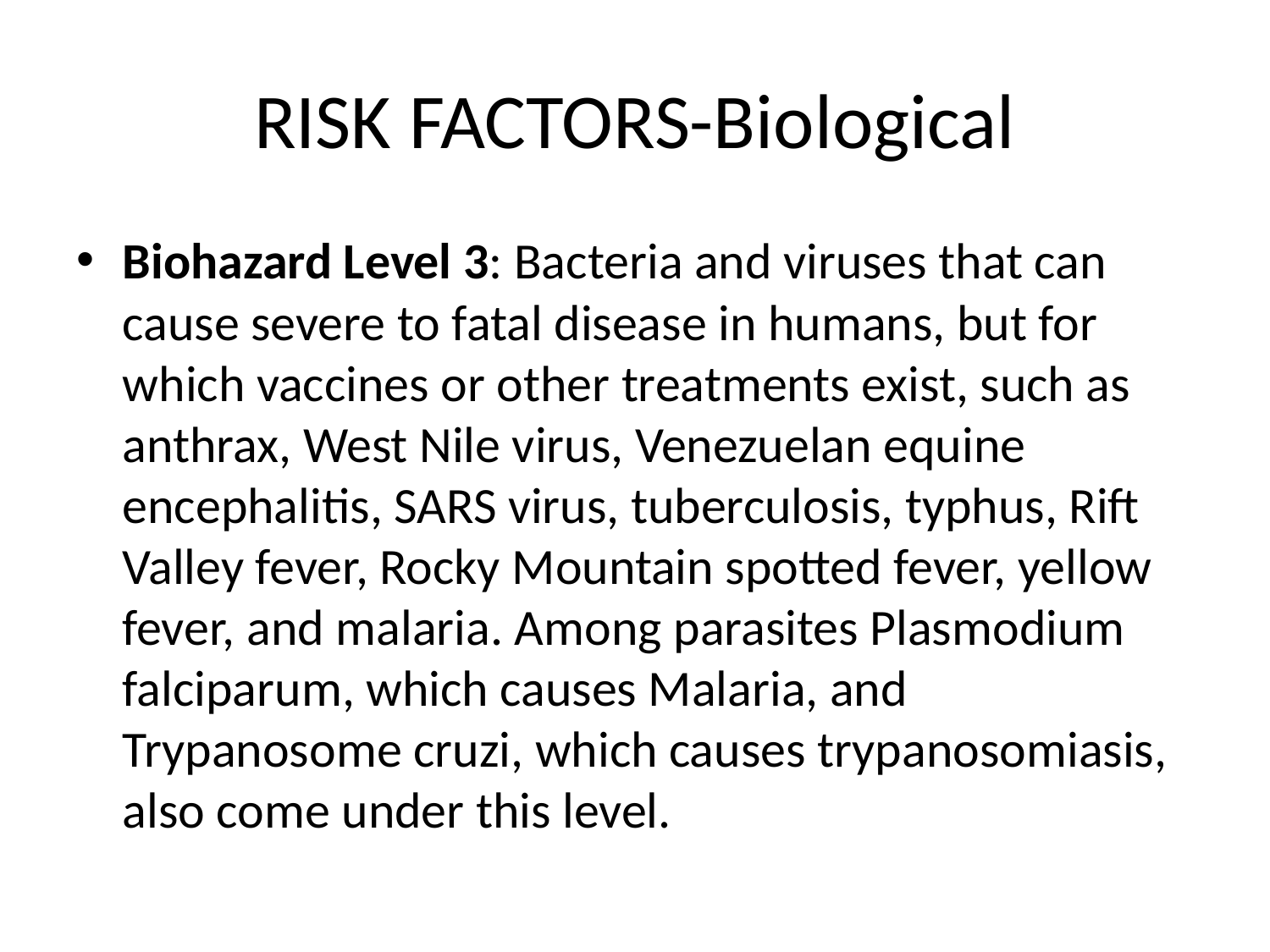

# RISK FACTORS-Biological
Biohazard Level 3: Bacteria and viruses that can cause severe to fatal disease in humans, but for which vaccines or other treatments exist, such as anthrax, West Nile virus, Venezuelan equine encephalitis, SARS virus, tuberculosis, typhus, Rift Valley fever, Rocky Mountain spotted fever, yellow fever, and malaria. Among parasites Plasmodium falciparum, which causes Malaria, and Trypanosome cruzi, which causes trypanosomiasis, also come under this level.